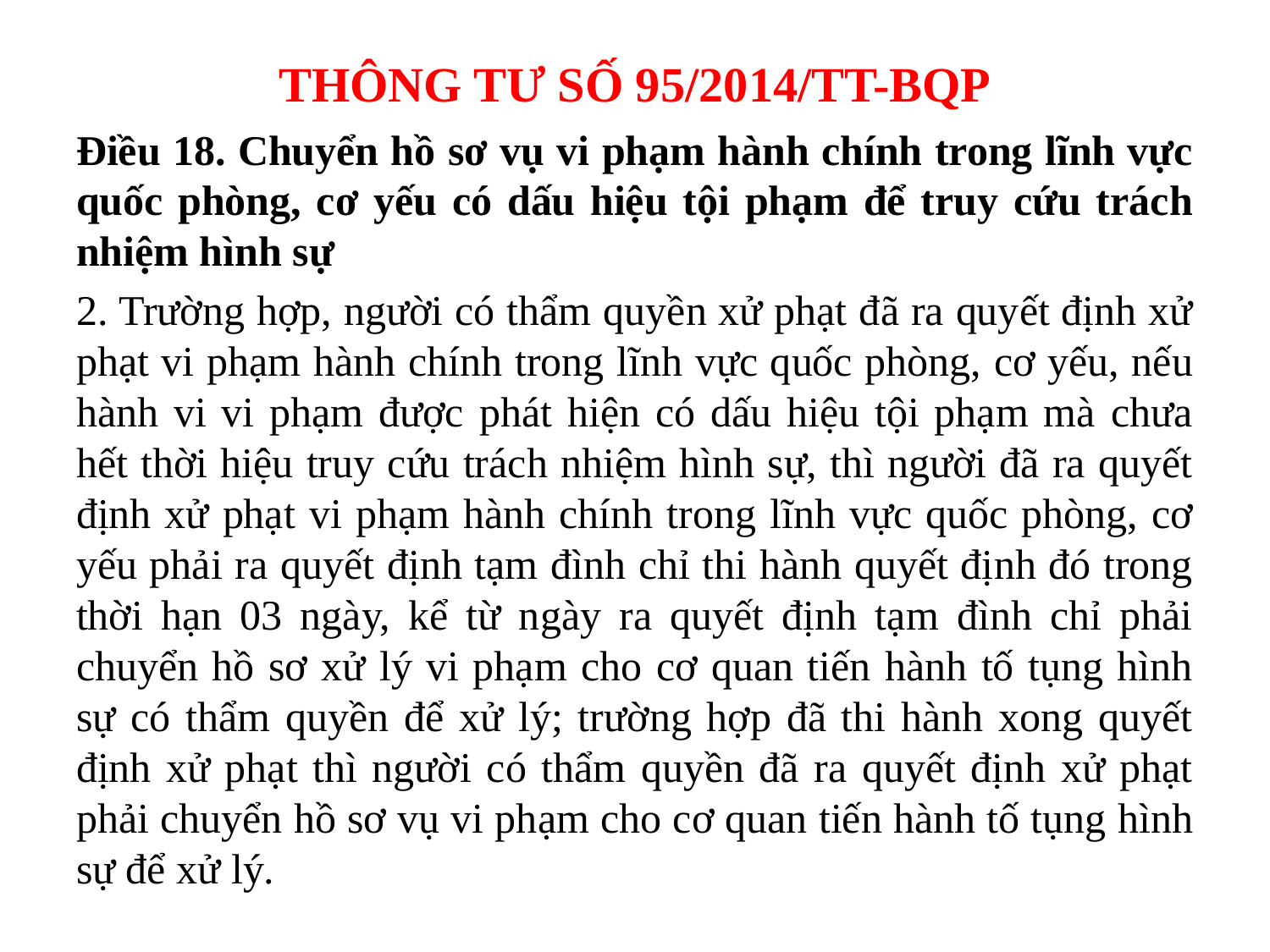

# THÔNG TƯ SỐ 95/2014/TT-BQP
Điều 18. Chuyển hồ sơ vụ vi phạm hành chính trong lĩnh vực quốc phòng, cơ yếu có dấu hiệu tội phạm để truy cứu trách nhiệm hình sự
2. Trường hợp, người có thẩm quyền xử phạt đã ra quyết định xử phạt vi phạm hành chính trong lĩnh vực quốc phòng, cơ yếu, nếu hành vi vi phạm được phát hiện có dấu hiệu tội phạm mà chưa hết thời hiệu truy cứu trách nhiệm hình sự, thì người đã ra quyết định xử phạt vi phạm hành chính trong lĩnh vực quốc phòng, cơ yếu phải ra quyết định tạm đình chỉ thi hành quyết định đó trong thời hạn 03 ngày, kể từ ngày ra quyết định tạm đình chỉ phải chuyển hồ sơ xử lý vi phạm cho cơ quan tiến hành tố tụng hình sự có thẩm quyền để xử lý; trường hợp đã thi hành xong quyết định xử phạt thì người có thẩm quyền đã ra quyết định xử phạt phải chuyển hồ sơ vụ vi phạm cho cơ quan tiến hành tố tụng hình sự để xử lý.